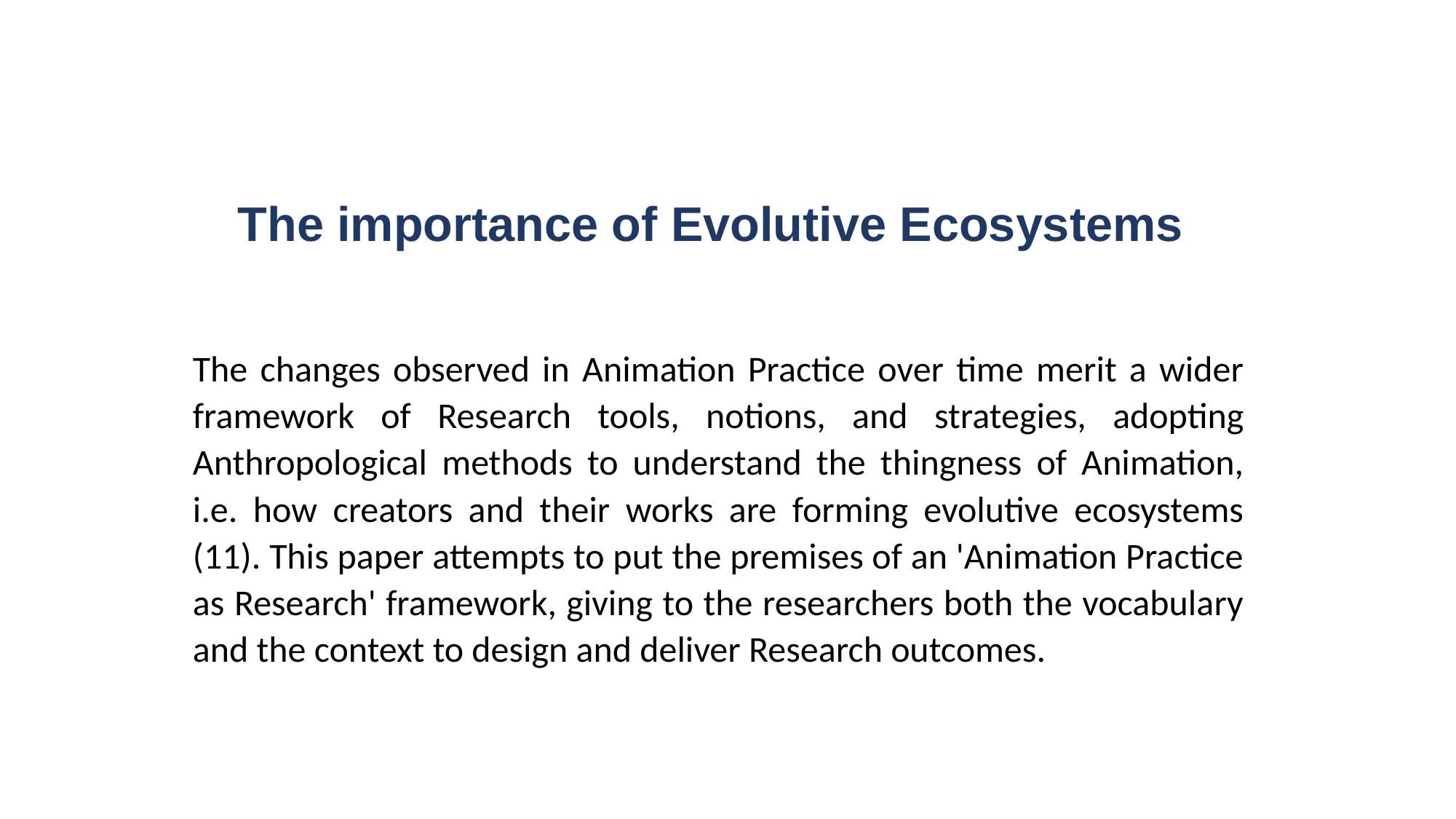

# The importance of Evolutive Ecosystems
The changes observed in Animation Practice over time merit a wider framework of Research tools, notions, and strategies, adopting Anthropological methods to understand the thingness of Animation, i.e. how creators and their works are forming evolutive ecosystems (11). This paper attempts to put the premises of an 'Animation Practice as Research' framework, giving to the researchers both the vocabulary and the context to design and deliver Research outcomes.